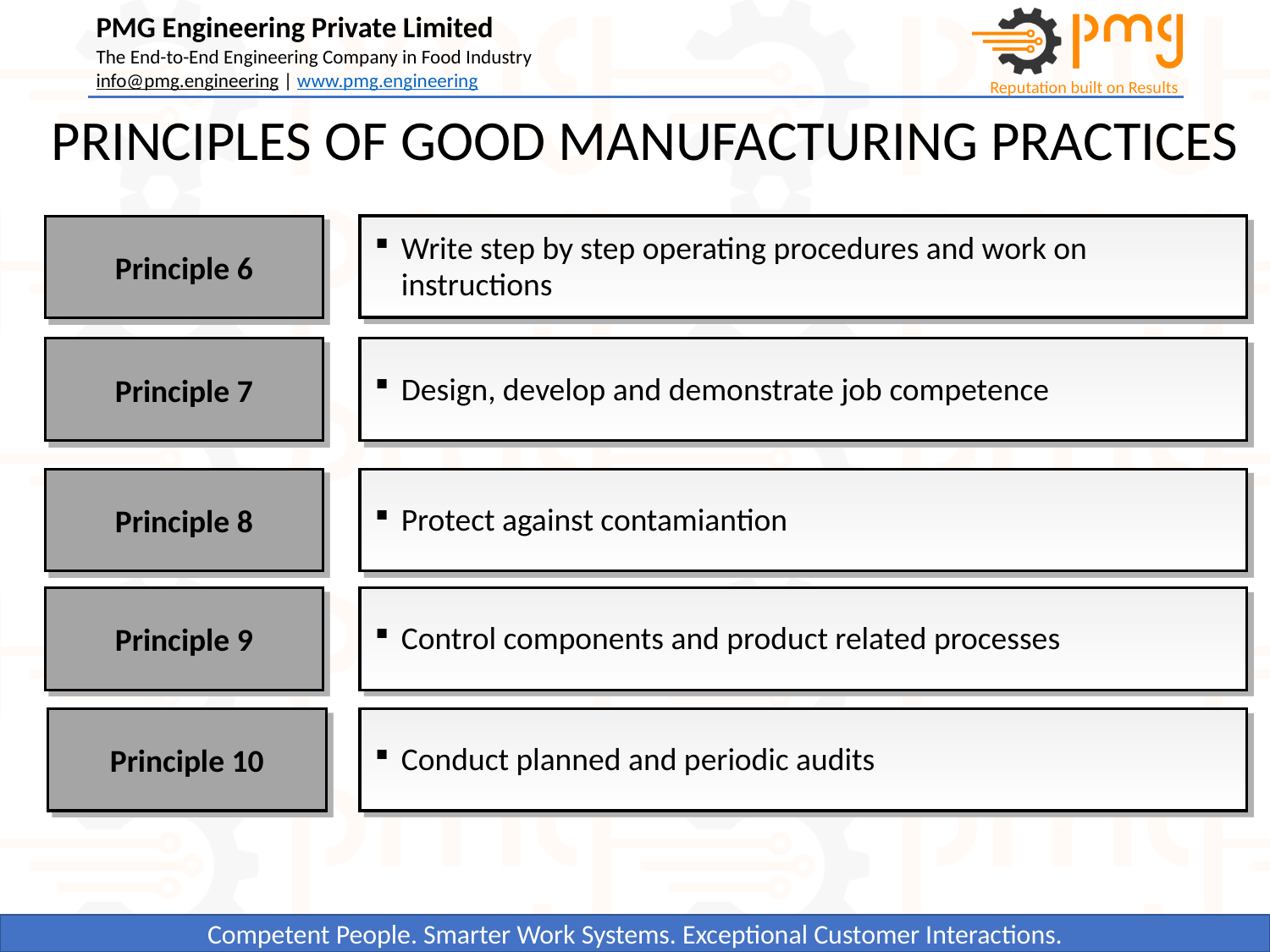

PRINCIPLES OF GOOD MANUFACTURING PRACTICES

Write step by step operating procedures and work on instructions
Principle 6
Principle 7
Design, develop and demonstrate job competence
Principle 8
Protect against contamiantion
Principle 9
Control components and product related processes
Principle 10
Conduct planned and periodic audits